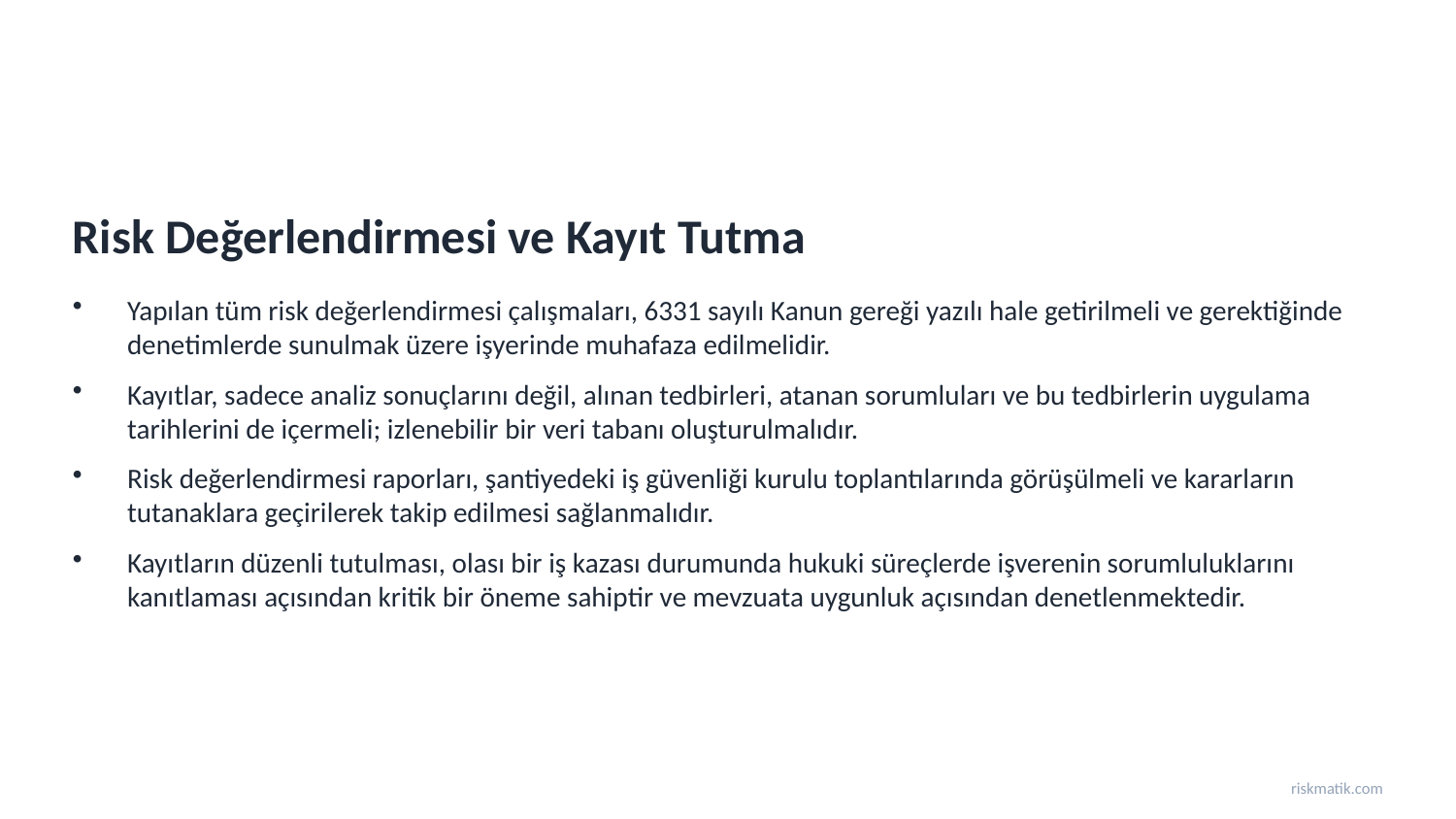

Risk Değerlendirmesi ve Kayıt Tutma
Yapılan tüm risk değerlendirmesi çalışmaları, 6331 sayılı Kanun gereği yazılı hale getirilmeli ve gerektiğinde denetimlerde sunulmak üzere işyerinde muhafaza edilmelidir.
Kayıtlar, sadece analiz sonuçlarını değil, alınan tedbirleri, atanan sorumluları ve bu tedbirlerin uygulama tarihlerini de içermeli; izlenebilir bir veri tabanı oluşturulmalıdır.
Risk değerlendirmesi raporları, şantiyedeki iş güvenliği kurulu toplantılarında görüşülmeli ve kararların tutanaklara geçirilerek takip edilmesi sağlanmalıdır.
Kayıtların düzenli tutulması, olası bir iş kazası durumunda hukuki süreçlerde işverenin sorumluluklarını kanıtlaması açısından kritik bir öneme sahiptir ve mevzuata uygunluk açısından denetlenmektedir.
riskmatik.com